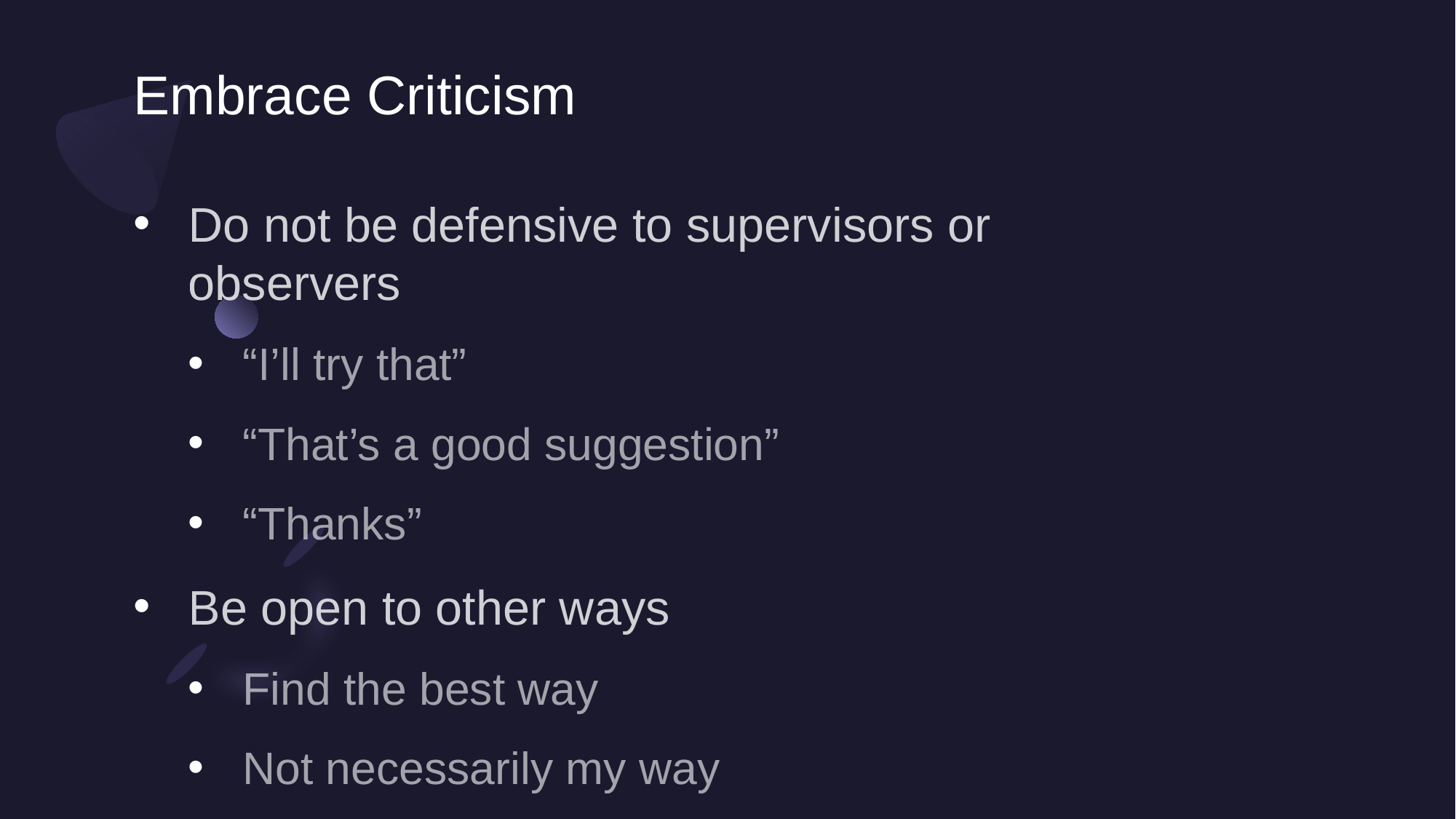

# Embrace Criticism
Do not be defensive to supervisors or observers
“I’ll try that”
“That’s a good suggestion”
“Thanks”
Be open to other ways
Find the best way
Not necessarily my way